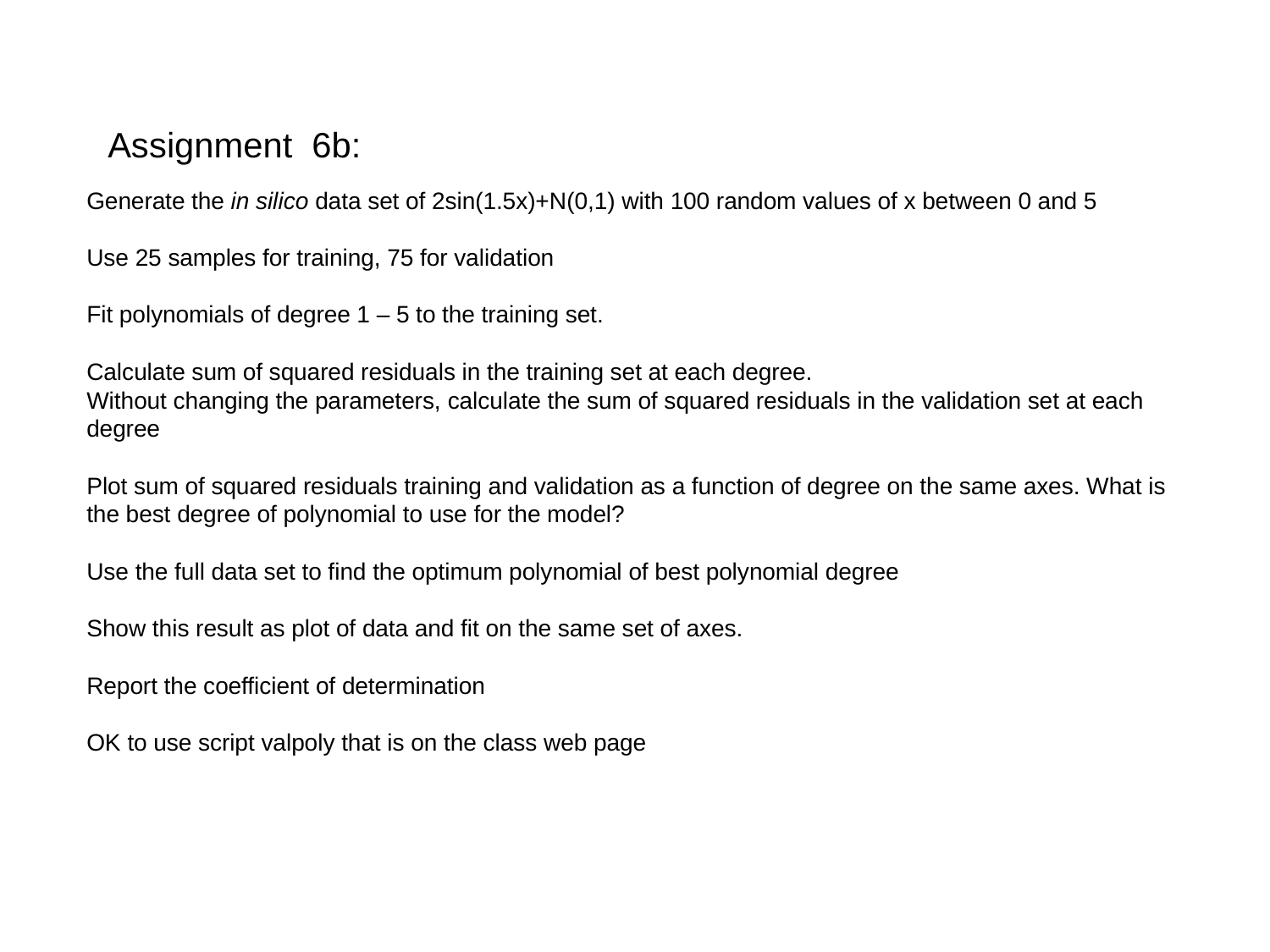

Assignment  6b:
Generate the in silico data set of 2sin(1.5x)+N(0,1) with 100 random values of x between 0 and 5

Use 25 samples for training, 75 for validation

Fit polynomials of degree 1 – 5 to the training set.

Calculate sum of squared residuals in the training set at each degree.
Without changing the parameters, calculate the sum of squared residuals in the validation set at each degree

Plot sum of squared residuals training and validation as a function of degree on the same axes. What is the best degree of polynomial to use for the model?

Use the full data set to find the optimum polynomial of best polynomial degree

Show this result as plot of data and fit on the same set of axes.

Report the coefficient of determination

OK to use script valpoly that is on the class web page